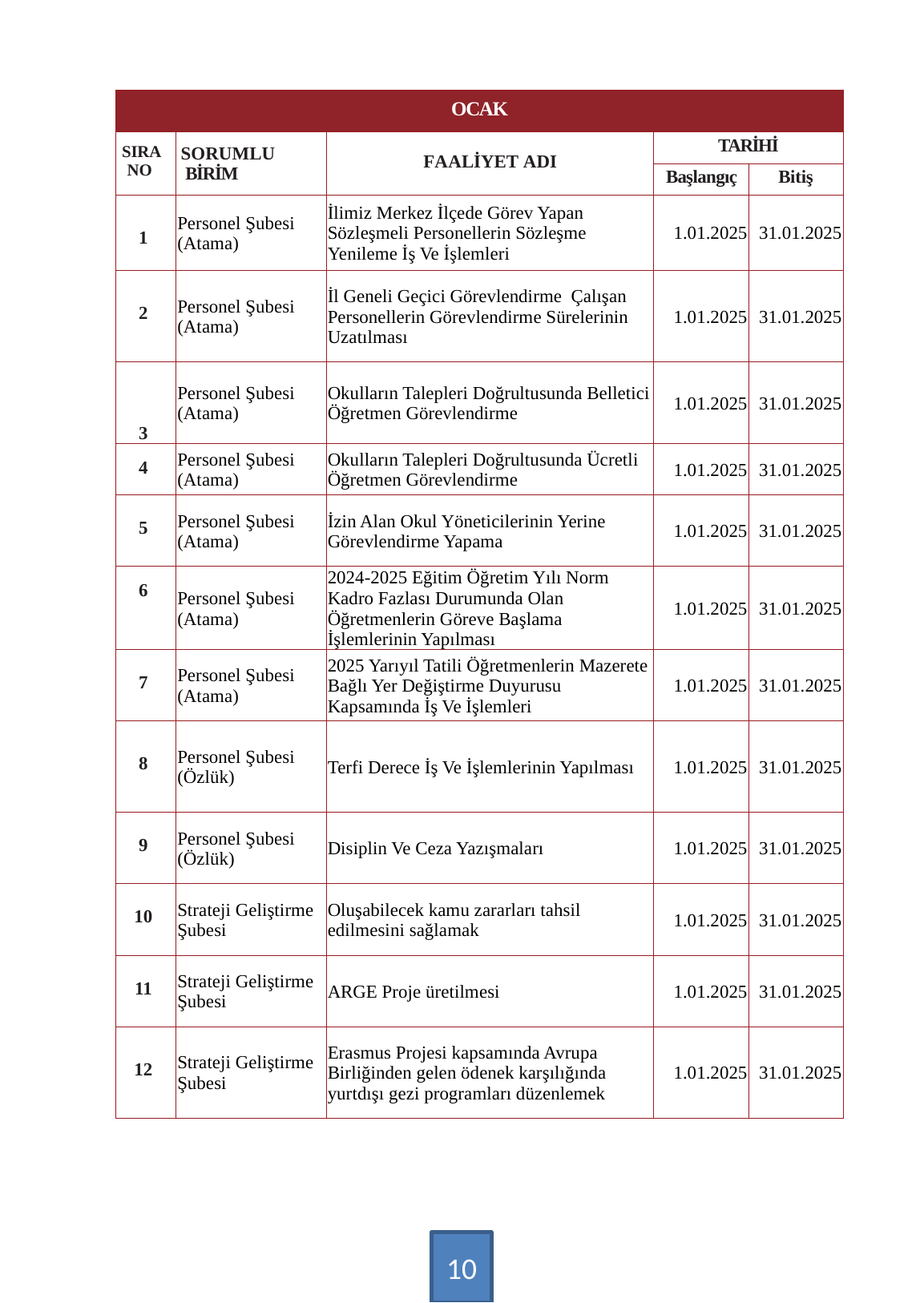

| OCAK |  |  |  |  |
| --- | --- | --- | --- | --- |
| SIRA NO | SORUMLU BİRİM | FAALİYET ADI | TARİHİ |  |
|  |  |  | Başlangıç | Bitiş |
| 1 | Personel Şubesi (Atama) | İlimiz Merkez İlçede Görev Yapan Sözleşmeli Personellerin Sözleşme Yenileme İş Ve İşlemleri | 1.01.2025 | 31.01.2025 |
| 2 | Personel Şubesi (Atama) | İl Geneli Geçici Görevlendirme Çalışan Personellerin Görevlendirme Sürelerinin Uzatılması | 1.01.2025 | 31.01.2025 |
| 3 | Personel Şubesi (Atama) | Okulların Talepleri Doğrultusunda Belletici Öğretmen Görevlendirme | 1.01.2025 | 31.01.2025 |
| 4 | Personel Şubesi (Atama) | Okulların Talepleri Doğrultusunda Ücretli Öğretmen Görevlendirme | 1.01.2025 | 31.01.2025 |
| 5 | Personel Şubesi (Atama) | İzin Alan Okul Yöneticilerinin Yerine Görevlendirme Yapama | 1.01.2025 | 31.01.2025 |
| 6 | Personel Şubesi (Atama) | 2024-2025 Eğitim Öğretim Yılı Norm Kadro Fazlası Durumunda Olan Öğretmenlerin Göreve Başlama İşlemlerinin Yapılması | 1.01.2025 | 31.01.2025 |
| 7 | Personel Şubesi (Atama) | 2025 Yarıyıl Tatili Öğretmenlerin Mazerete Bağlı Yer Değiştirme Duyurusu Kapsamında İş Ve İşlemleri | 1.01.2025 | 31.01.2025 |
| 8 | Personel Şubesi (Özlük) | Terfi Derece İş Ve İşlemlerinin Yapılması | 1.01.2025 | 31.01.2025 |
| 9 | Personel Şubesi (Özlük) | Disiplin Ve Ceza Yazışmaları | 1.01.2025 | 31.01.2025 |
| 10 | Strateji Geliştirme Şubesi | Oluşabilecek kamu zararları tahsil edilmesini sağlamak | 1.01.2025 | 31.01.2025 |
| 11 | Strateji Geliştirme Şubesi | ARGE Proje üretilmesi | 1.01.2025 | 31.01.2025 |
| 12 | Strateji Geliştirme Şubesi | Erasmus Projesi kapsamında Avrupa Birliğinden gelen ödenek karşılığında yurtdışı gezi programları düzenlemek | 1.01.2025 | 31.01.2025 |
10